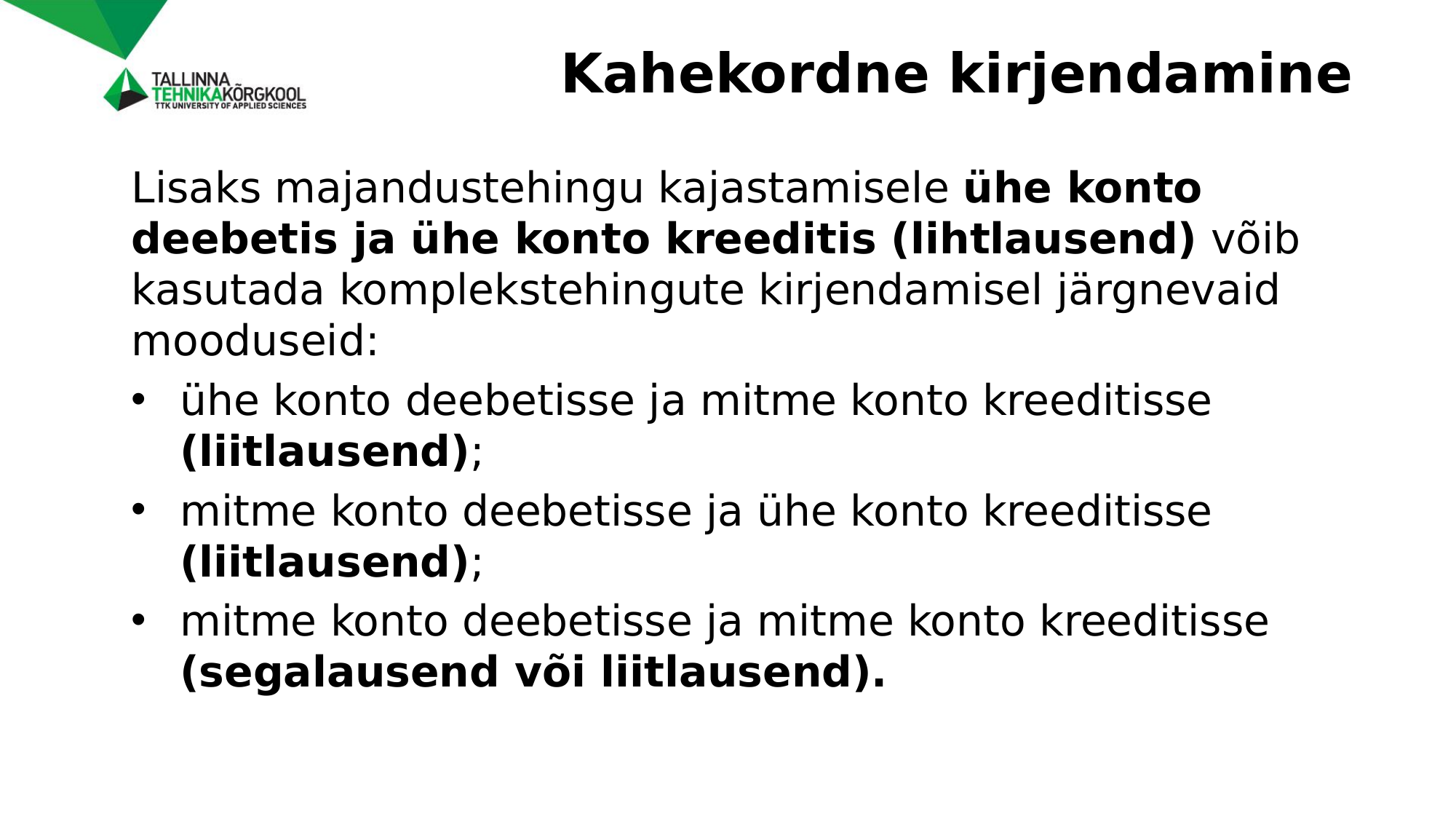

# Kahekordne kirjendamine
Lisaks majandustehingu kajastamisele ühe konto deebetis ja ühe konto kreeditis (lihtlausend) võib kasutada komplekstehingute kirjendamisel järgnevaid mooduseid:
ühe konto deebetisse ja mitme konto kreeditisse (liitlausend);
mitme konto deebetisse ja ühe konto kreeditisse (liitlausend);
mitme konto deebetisse ja mitme konto kreeditisse (segalausend või liitlausend).